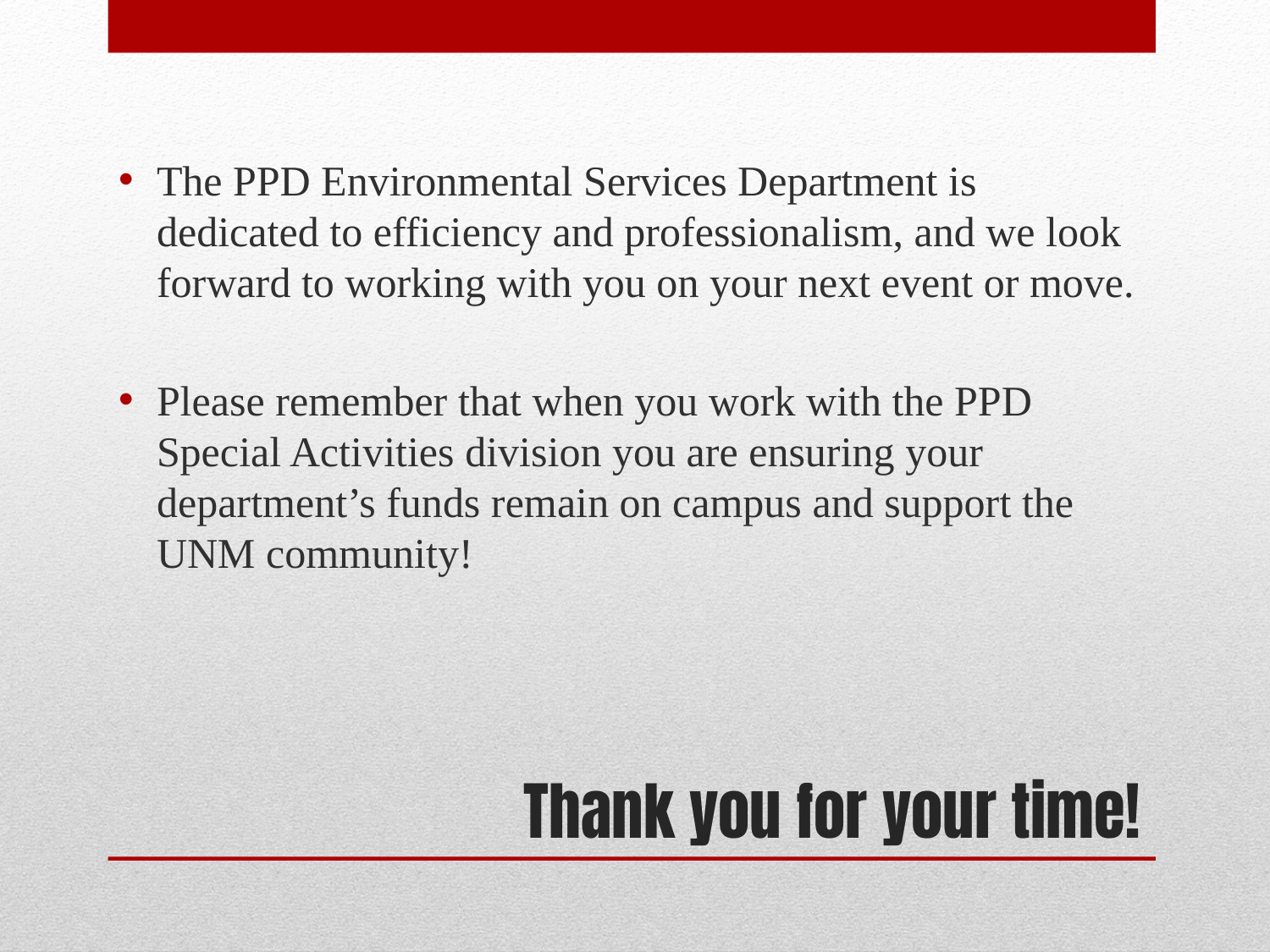

The PPD Environmental Services Department is dedicated to efficiency and professionalism, and we look forward to working with you on your next event or move.

Please remember that when you work with the PPD Special Activities division you are ensuring your department’s funds remain on campus and support the UNM community!
# Thank you for your time!